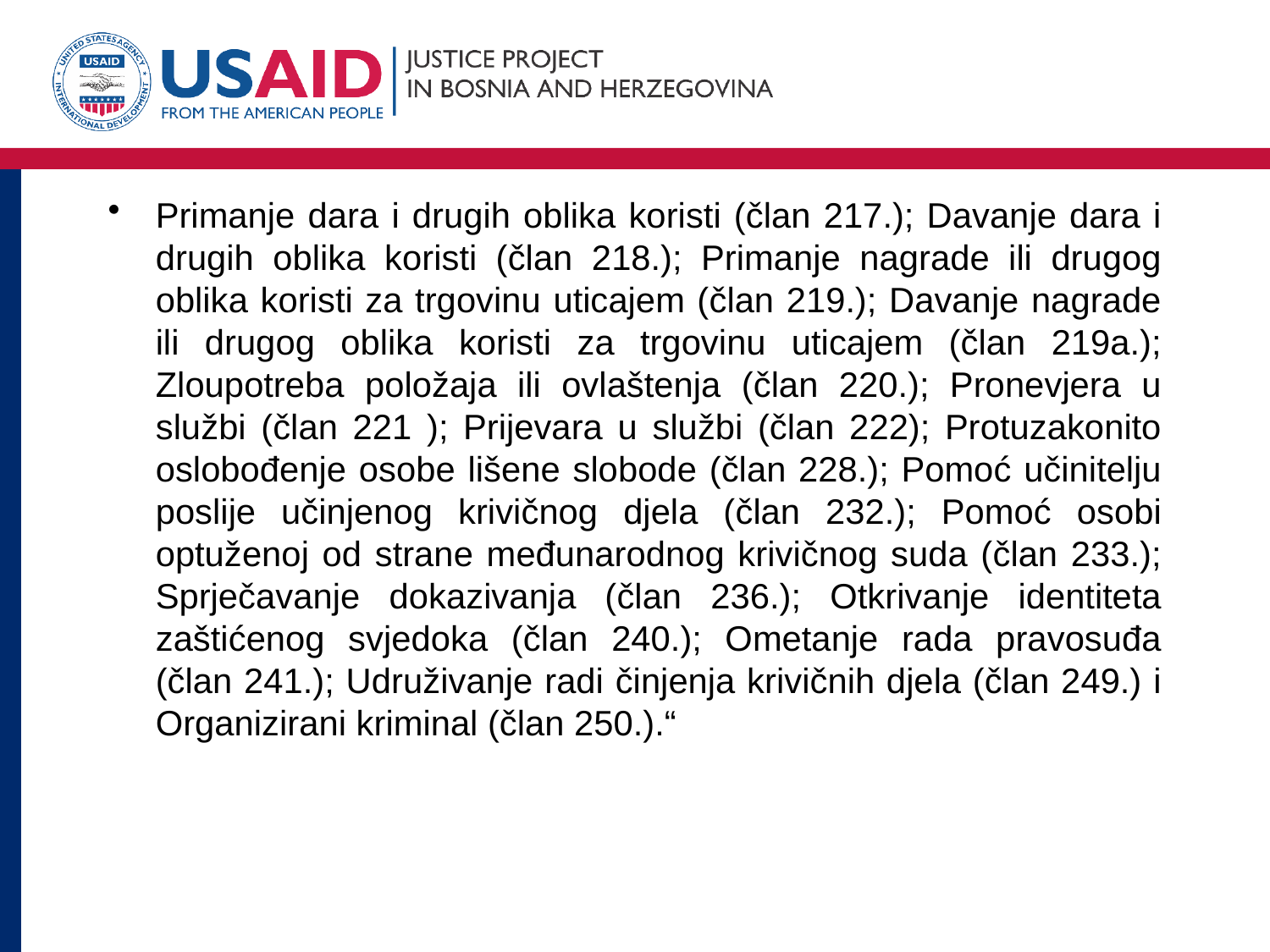

#
Primanje dara i drugih oblika koristi (član 217.); Davanje dara i drugih oblika koristi (član 218.); Primanje nagrade ili drugog oblika koristi za trgovinu uticajem (član 219.); Davanje nagrade ili drugog oblika koristi za trgovinu uticajem (član 219a.); Zloupotreba položaja ili ovlaštenja (član 220.); Pronevjera u službi (član 221 ); Prijevara u službi (član 222); Protuzakonito oslobođenje osobe lišene slobode (član 228.); Pomoć učinitelju poslije učinjenog krivičnog djela (član 232.); Pomoć osobi optuženoj od strane međunarodnog krivičnog suda (član 233.); Sprječavanje dokazivanja (član 236.); Otkrivanje identiteta zaštićenog svjedoka (član 240.); Ometanje rada pravosuđa (član 241.); Udruživanje radi činjenja krivičnih djela (član 249.) i Organizirani kriminal (član 250.).“